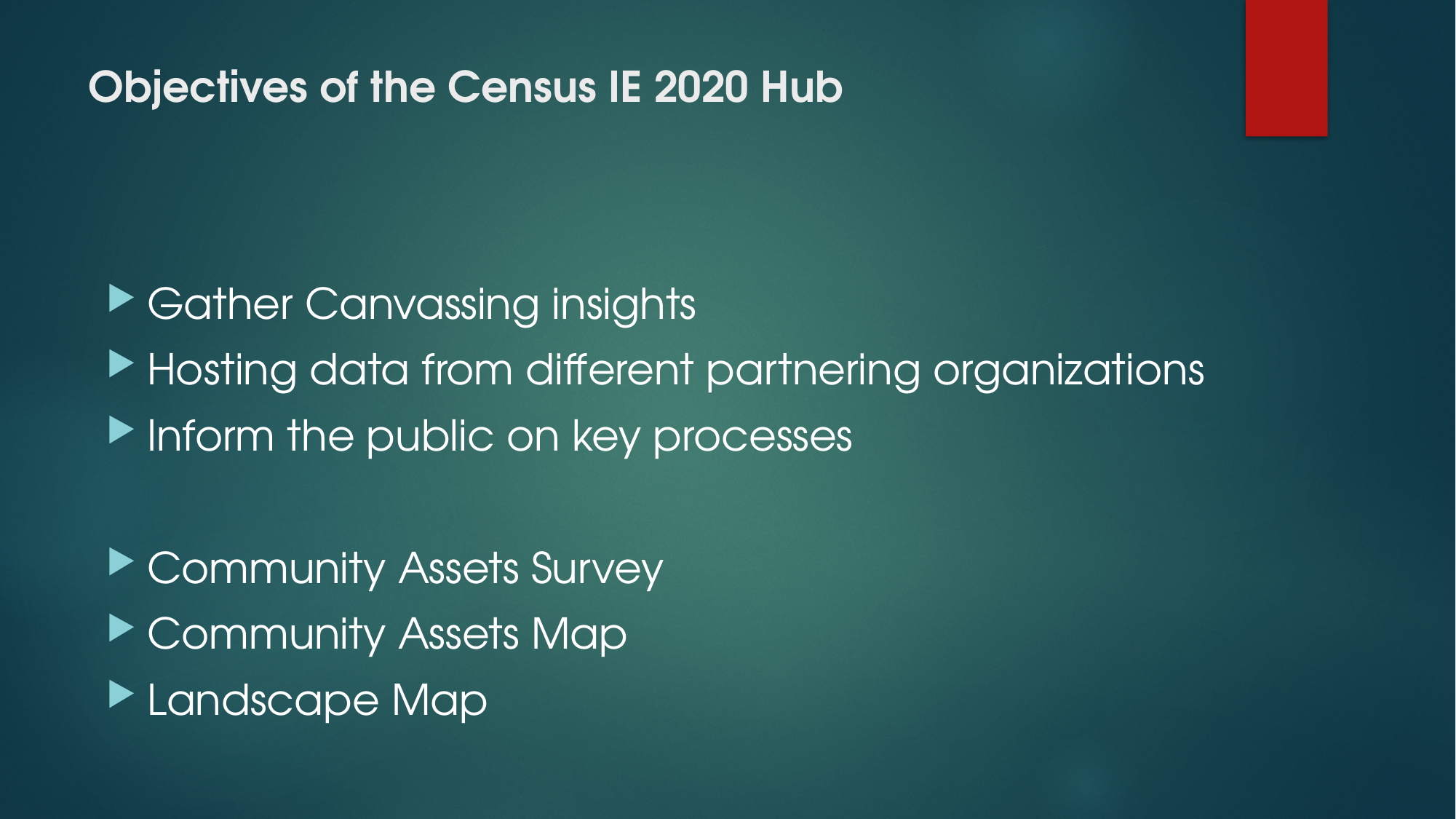

# Objectives of the Census IE 2020 Hub

Gather Canvassing insights
Hosting data from different partnering organizations
Inform the public on key processes

Community Assets Survey
Community Assets Map
Landscape Map